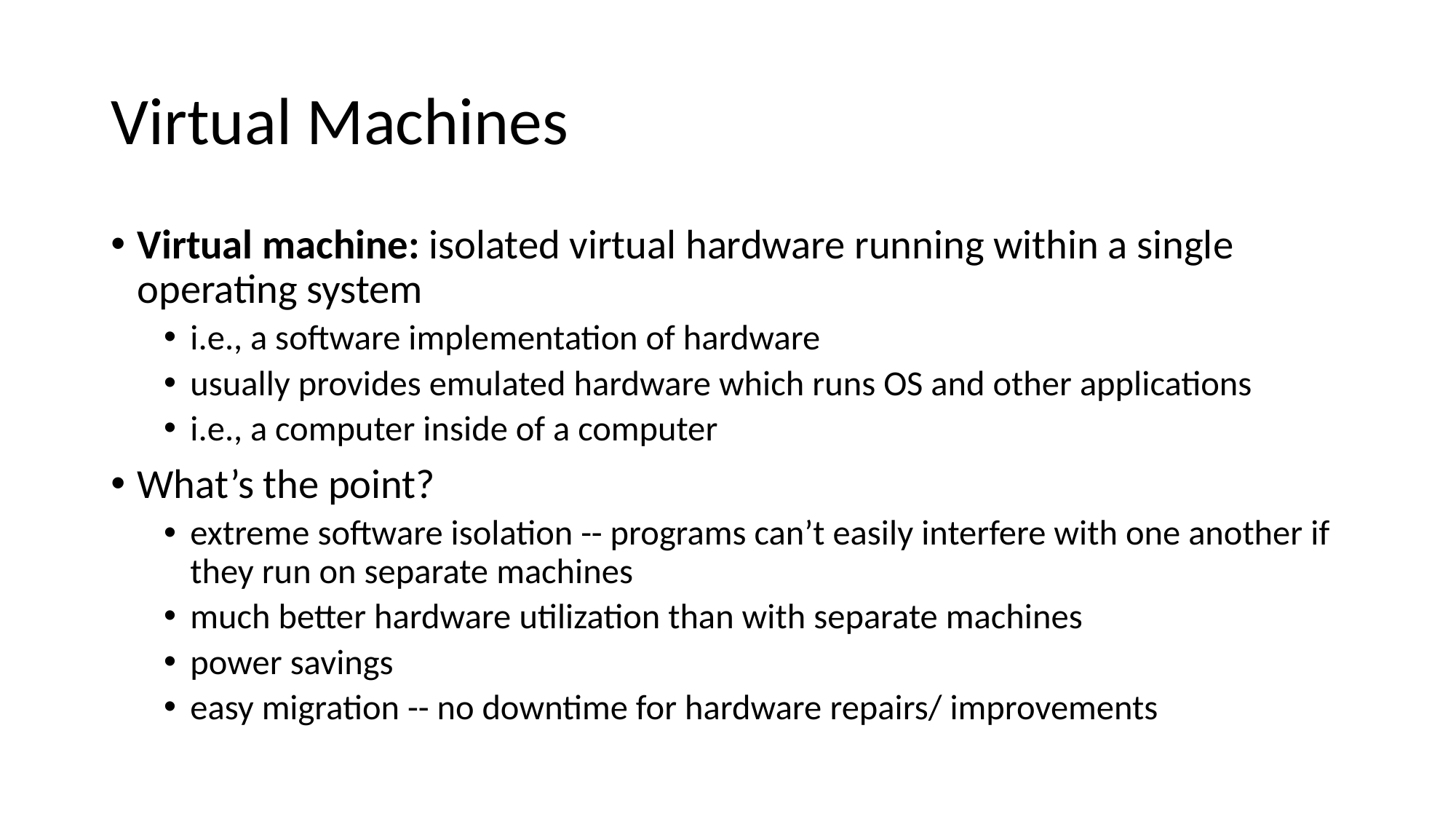

# Virtual Machines
Virtual machine: isolated virtual hardware running within a single operating system
i.e., a software implementation of hardware
usually provides emulated hardware which runs OS and other applications
i.e., a computer inside of a computer
What’s the point?
extreme software isolation -- programs can’t easily interfere with one another if they run on separate machines
much better hardware utilization than with separate machines
power savings
easy migration -- no downtime for hardware repairs/ improvements